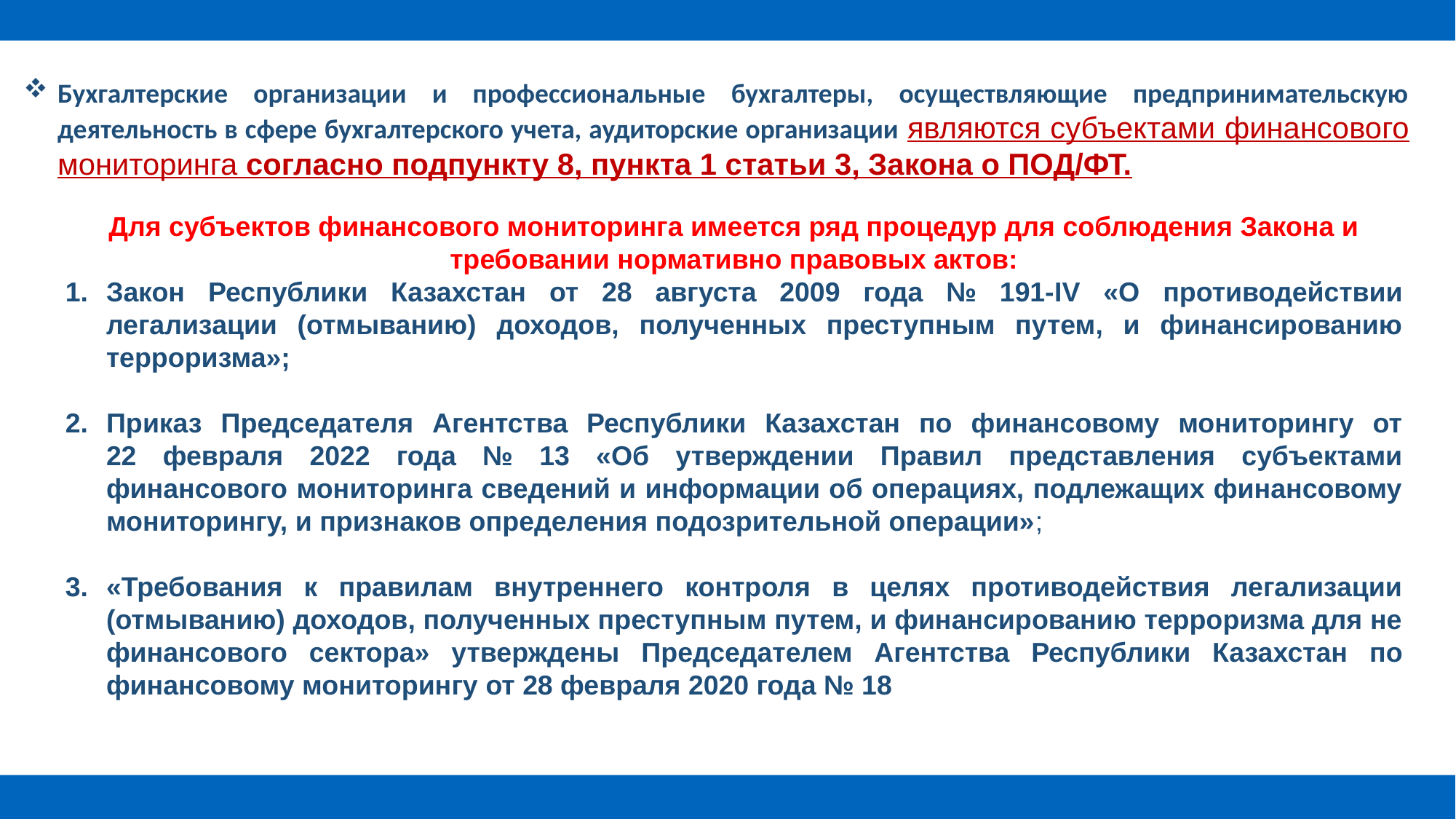

Бухгалтерские организации и профессиональные бухгалтеры, осуществляющие предпринимательскую деятельность в сфере бухгалтерского учета, аудиторские организации являются субъектами финансового мониторинга согласно подпункту 8, пункта 1 статьи 3, Закона о ПОД/ФТ.
Для субъектов финансового мониторинга имеется ряд процедур для соблюдения Закона и требовании нормативно правовых актов:
Закон Республики Казахстан от 28 августа 2009 года № 191-IV «О противодействии легализации (отмыванию) доходов, полученных преступным путем, и финансированию терроризма»;

Приказ Председателя Агентства Республики Казахстан по финансовому мониторингу от
22 февраля 2022 года № 13 «Об утверждении Правил представления субъектами финансового мониторинга сведений и информации об операциях, подлежащих финансовому мониторингу, и признаков определения подозрительной операции»;

«Требования к правилам внутреннего контроля в целях противодействия легализации (отмыванию) доходов, полученных преступным путем, и финансированию терроризма для не финансового сектора» утверждены Председателем Агентства Республики Казахстан по финансовому мониторингу от 28 февраля 2020 года № 18